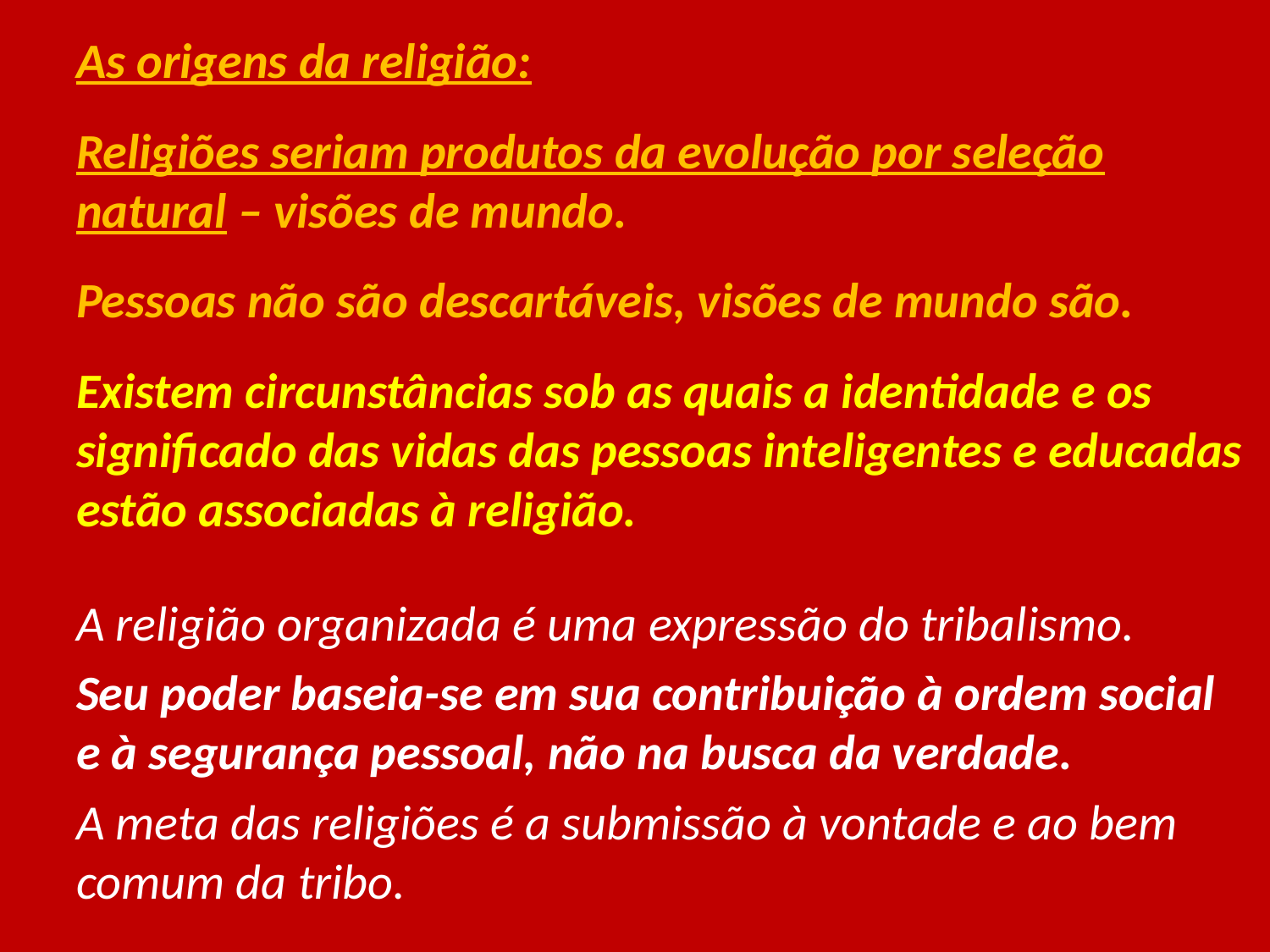

As origens da religião:
Religiões seriam produtos da evolução por seleção natural – visões de mundo.
Pessoas não são descartáveis, visões de mundo são.
Existem circunstâncias sob as quais a identidade e os significado das vidas das pessoas inteligentes e educadas estão associadas à religião.

A religião organizada é uma expressão do tribalismo.
Seu poder baseia-se em sua contribuição à ordem social e à segurança pessoal, não na busca da verdade.
A meta das religiões é a submissão à vontade e ao bem comum da tribo.
#